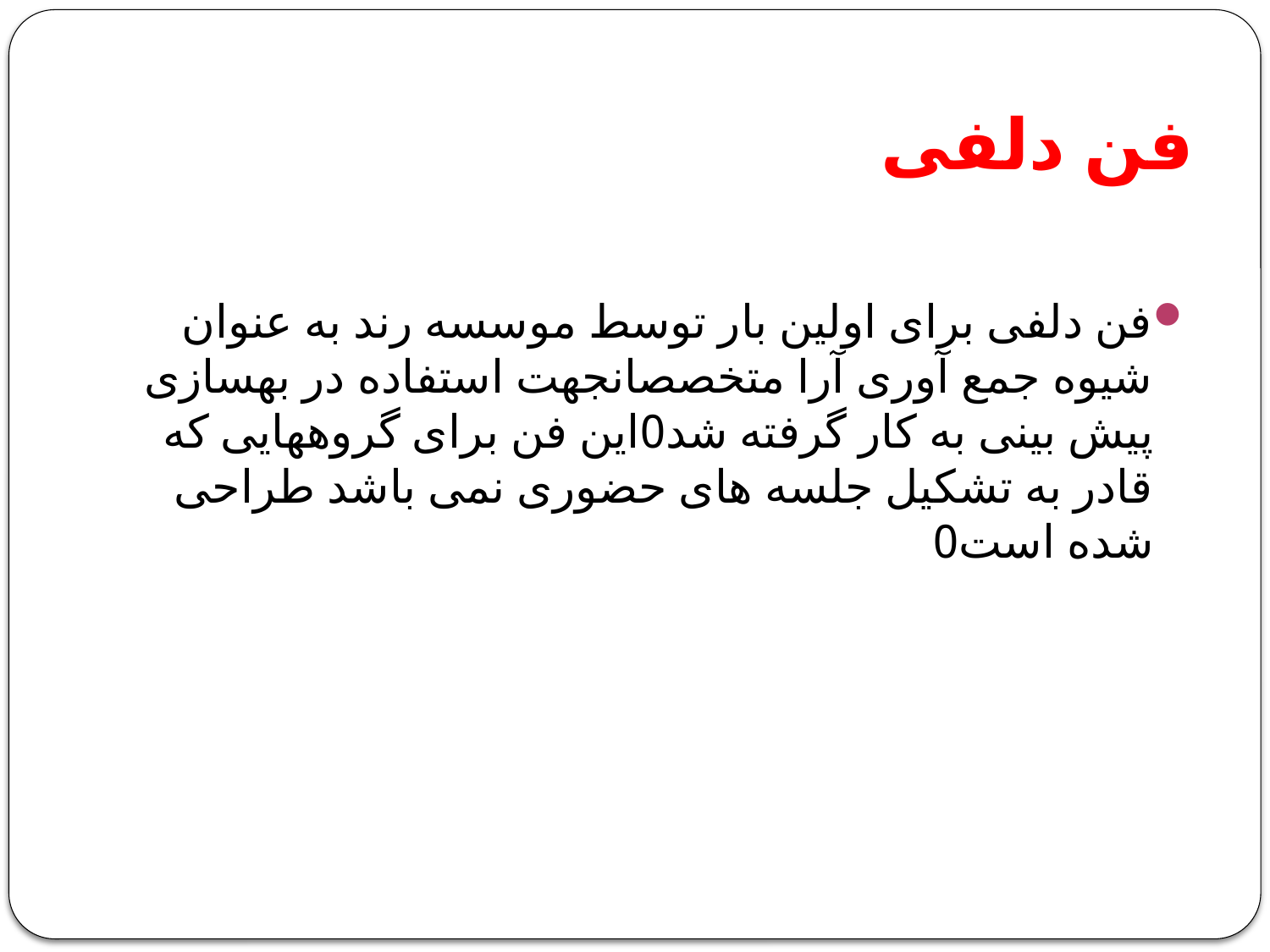

# فن دلفی
فن دلفی برای اولین بار توسط موسسه رند به عنوان شیوه جمع آوری آرا متخصصانجهت استفاده در بهسازی پیش بینی به کار گرفته شد0این فن برای گروههایی که قادر به تشکیل جلسه های حضوری نمی باشد طراحی شده است0